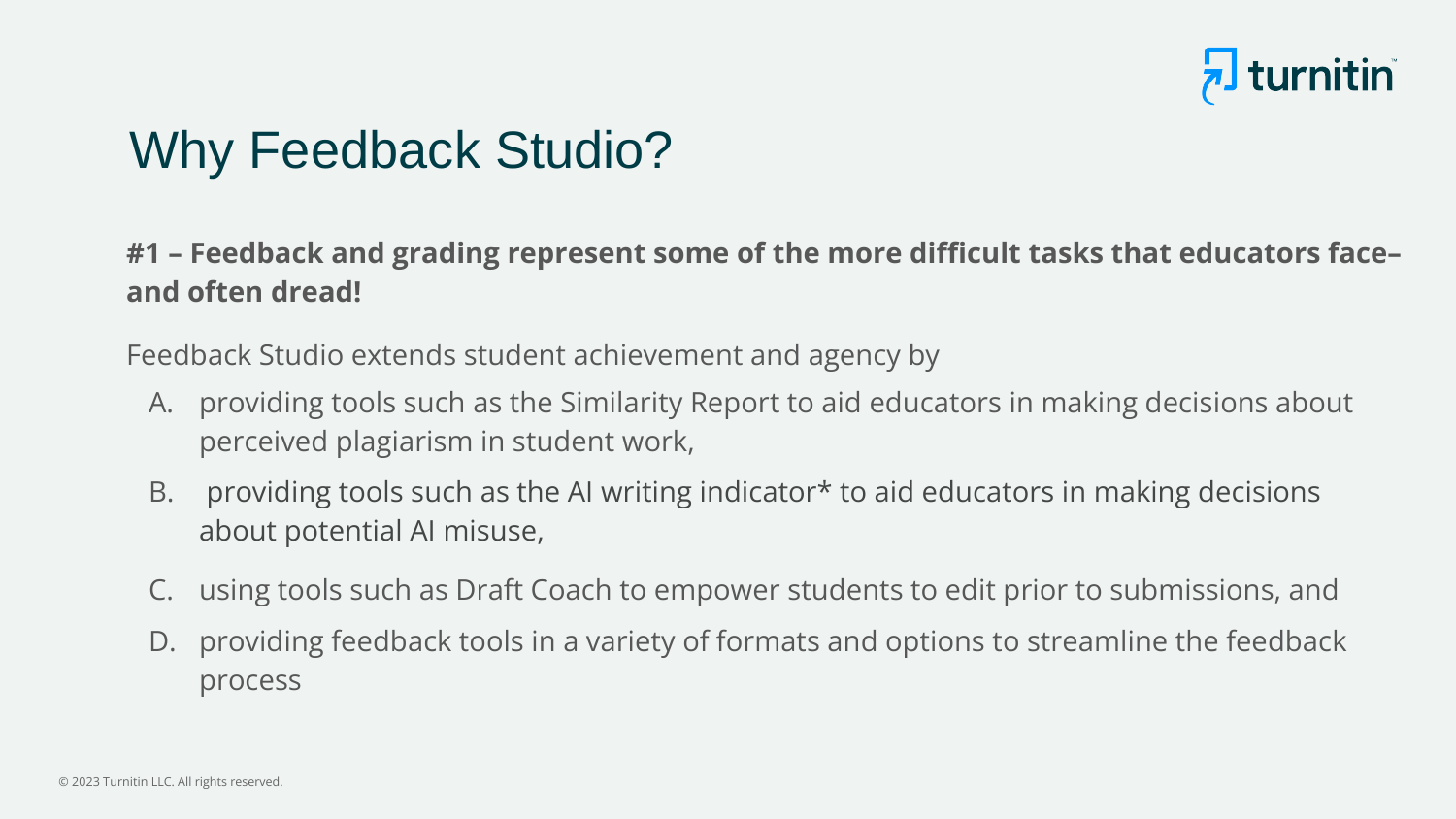

# Why Feedback Studio?
#1 – Feedback and grading represent some of the more difficult tasks that educators face–and often dread!
Feedback Studio extends student achievement and agency by
providing tools such as the Similarity Report to aid educators in making decisions about perceived plagiarism in student work,
 providing tools such as the AI writing indicator* to aid educators in making decisions about potential AI misuse,
using tools such as Draft Coach to empower students to edit prior to submissions, and
providing feedback tools in a variety of formats and options to streamline the feedback process